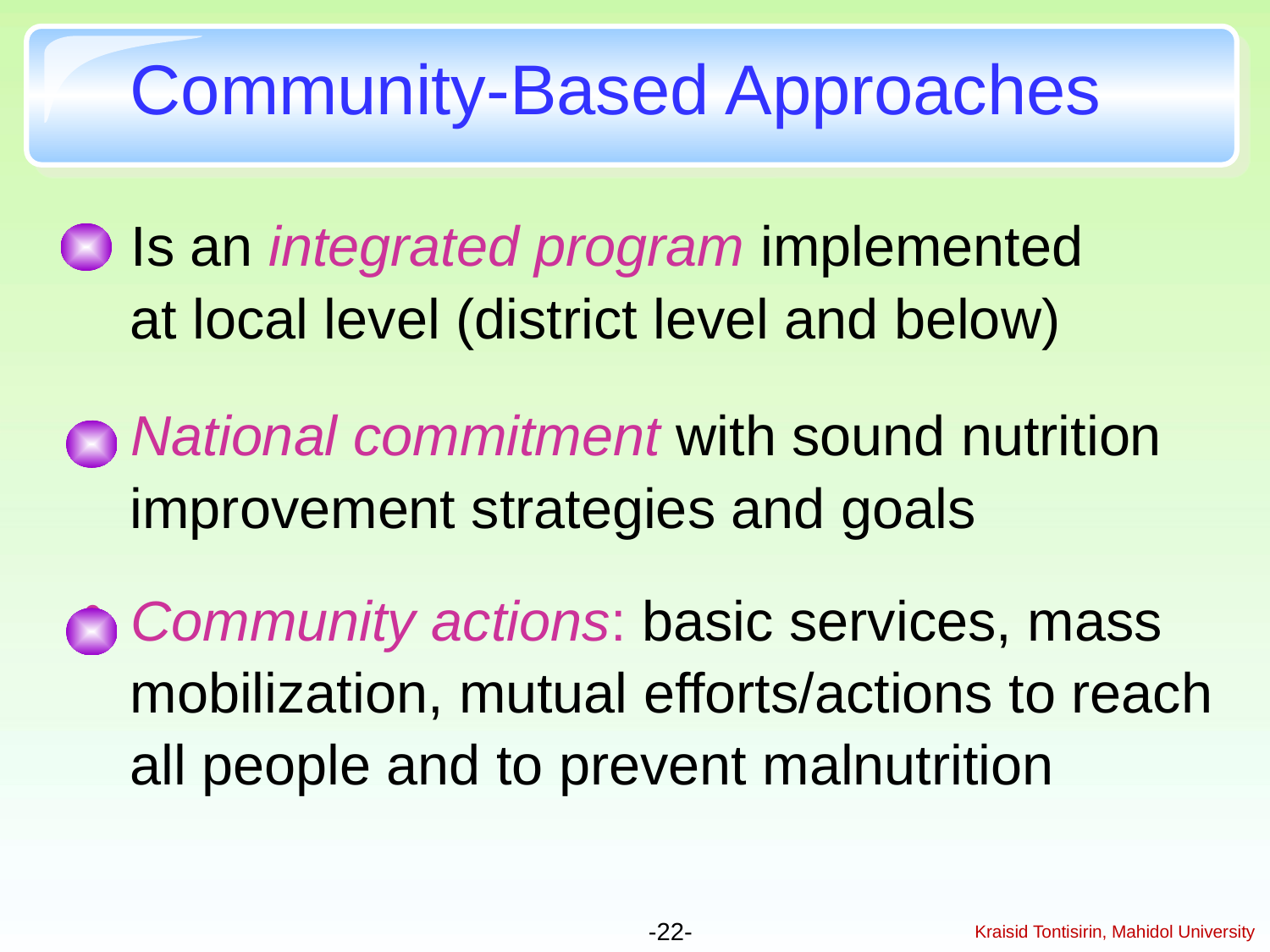

# Community-Based Approaches

Is an integrated program implemented
   at local level (district level and below)

National commitment with sound nutrition
   improvement strategies and goals

Community actions: basic services, mass
   mobilization, mutual efforts/actions to reach
   all people and to prevent malnutrition

-22-
Kraisid Tontisirin, Mahidol University